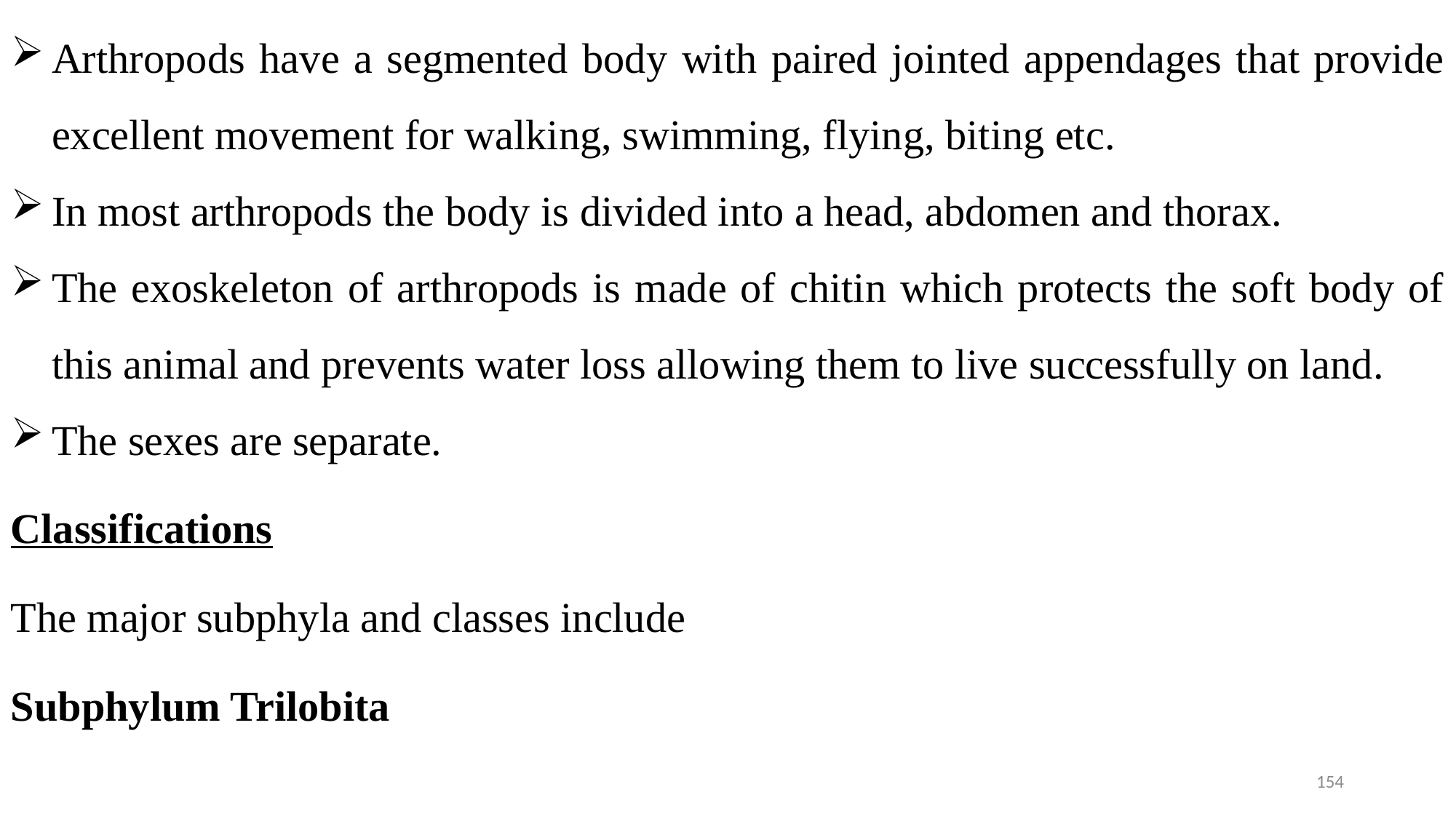

Arthropods have a segmented body with paired jointed appendages that provide excellent movement for walking, swimming, flying, biting etc.
In most arthropods the body is divided into a head, abdomen and thorax.
The exoskeleton of arthropods is made of chitin which protects the soft body of this animal and prevents water loss allowing them to live successfully on land.
The sexes are separate.
Classifications
The major subphyla and classes include
Subphylum Trilobita

154